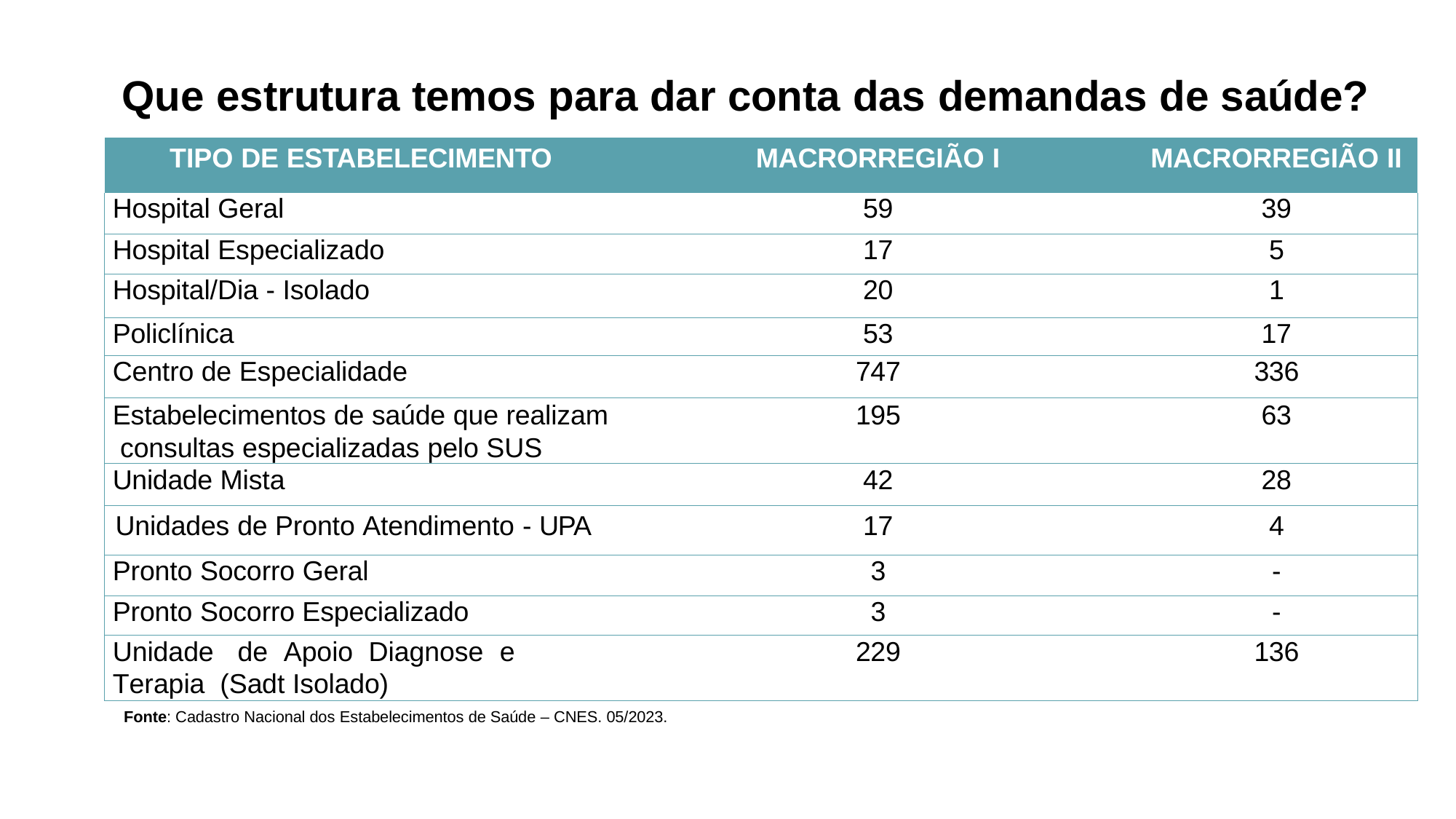

# Que estrutura temos para dar conta das demandas de saúde?
| TIPO DE ESTABELECIMENTO | MACRORREGIÃO I | MACRORREGIÃO II |
| --- | --- | --- |
| Hospital Geral | 59 | 39 |
| Hospital Especializado | 17 | 5 |
| Hospital/Dia - Isolado | 20 | 1 |
| Policlínica | 53 | 17 |
| Centro de Especialidade | 747 | 336 |
| Estabelecimentos de saúde que realizam consultas especializadas pelo SUS | 195 | 63 |
| Unidade Mista | 42 | 28 |
| Unidades de Pronto Atendimento - UPA | 17 | 4 |
| Pronto Socorro Geral | 3 | - |
| Pronto Socorro Especializado | 3 | - |
| Unidade de Apoio Diagnose e Terapia (Sadt Isolado) | 229 | 136 |
Fonte: Cadastro Nacional dos Estabelecimentos de Saúde – CNES. 05/2023.